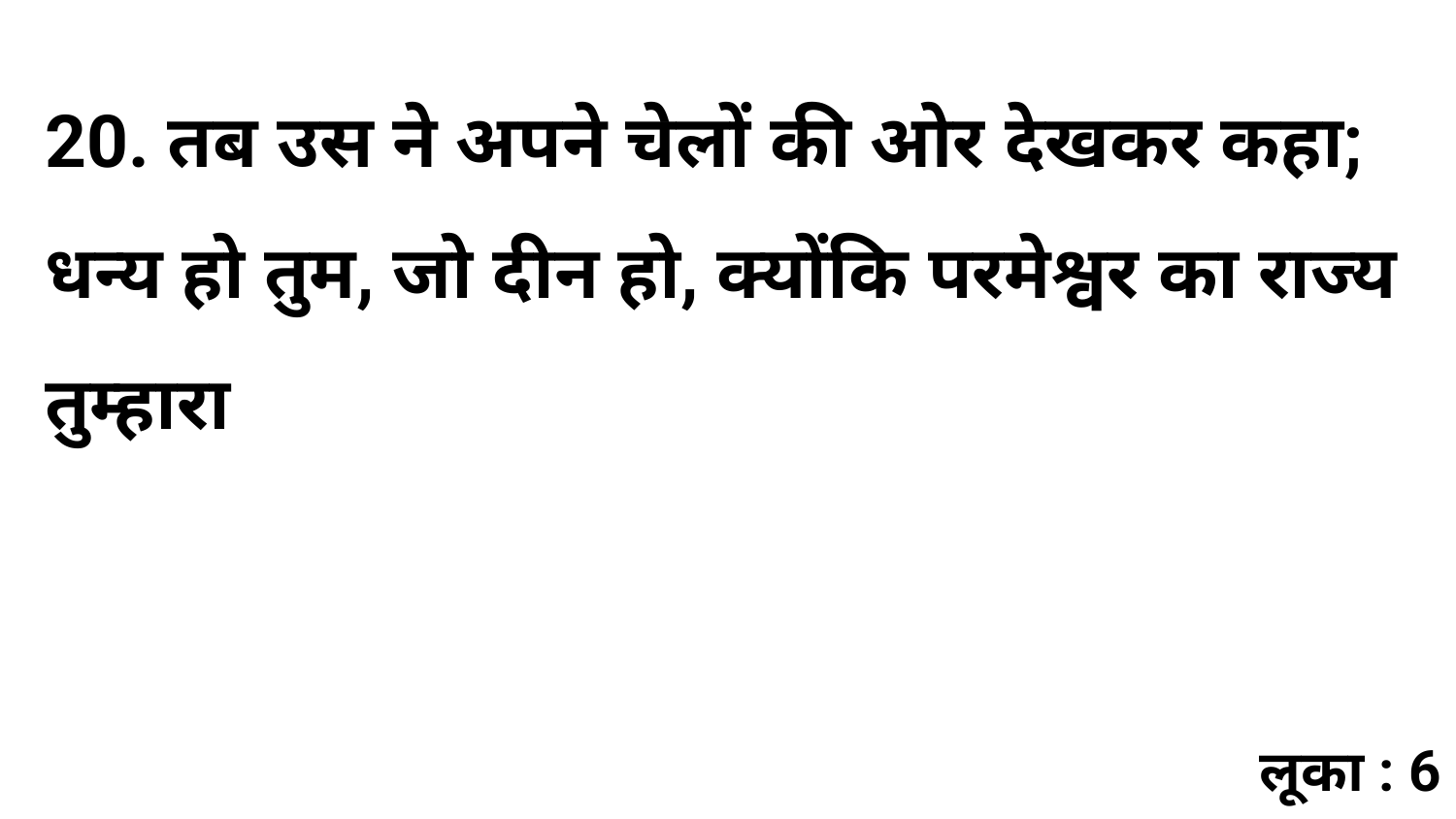

20. तब उस ने अपने चेलों की ओर देखकर कहा; धन्य हो तुम, जो दीन हो, क्योंकि परमेश्वर का राज्य तुम्हारा
लूका : 6